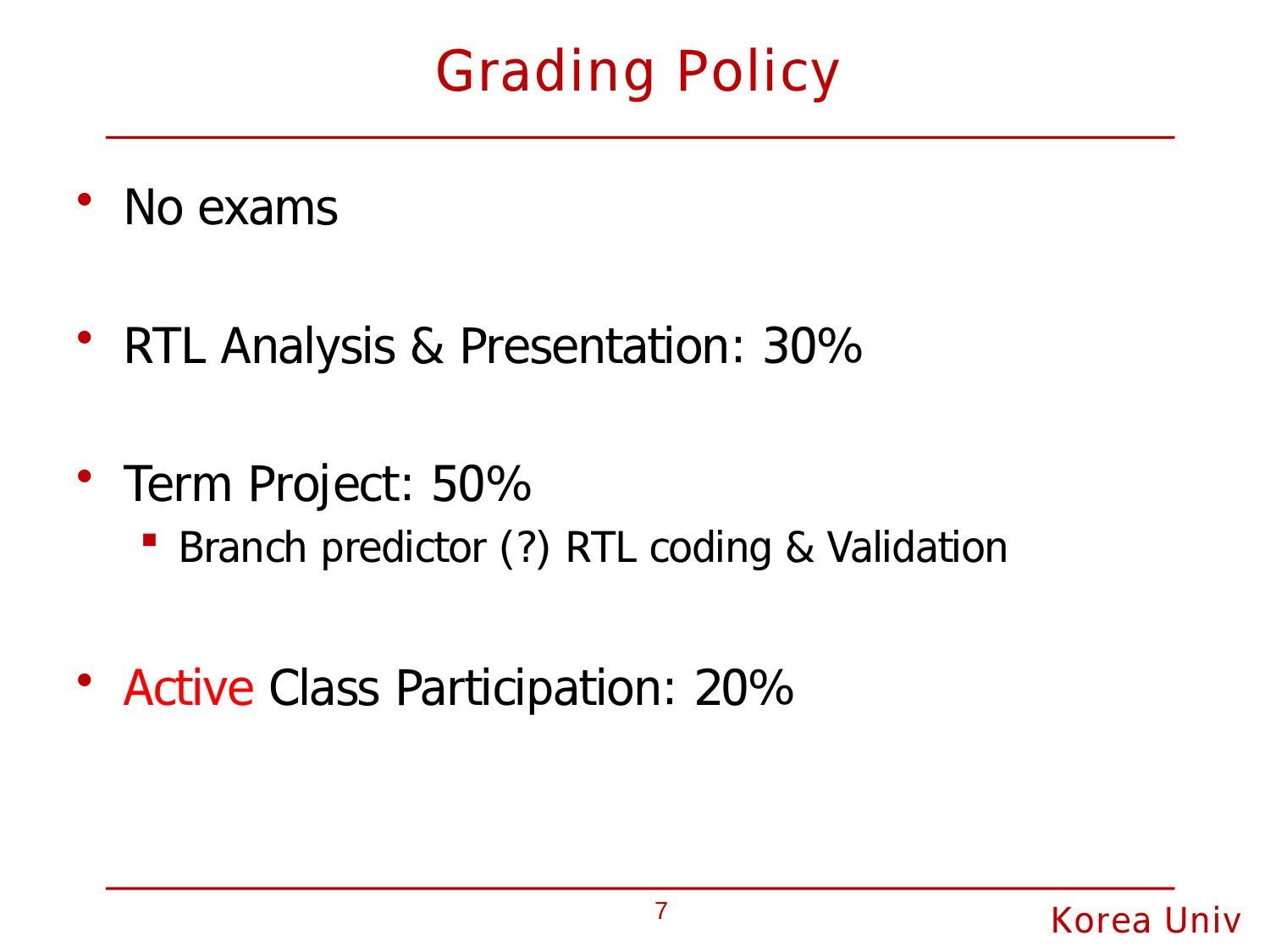

# Grading Policy
No exams

RTL Analysis & Presentation: 30%

Term Project: 50%
Branch predictor (?) RTL coding & Validation

Active Class Participation: 20%
7